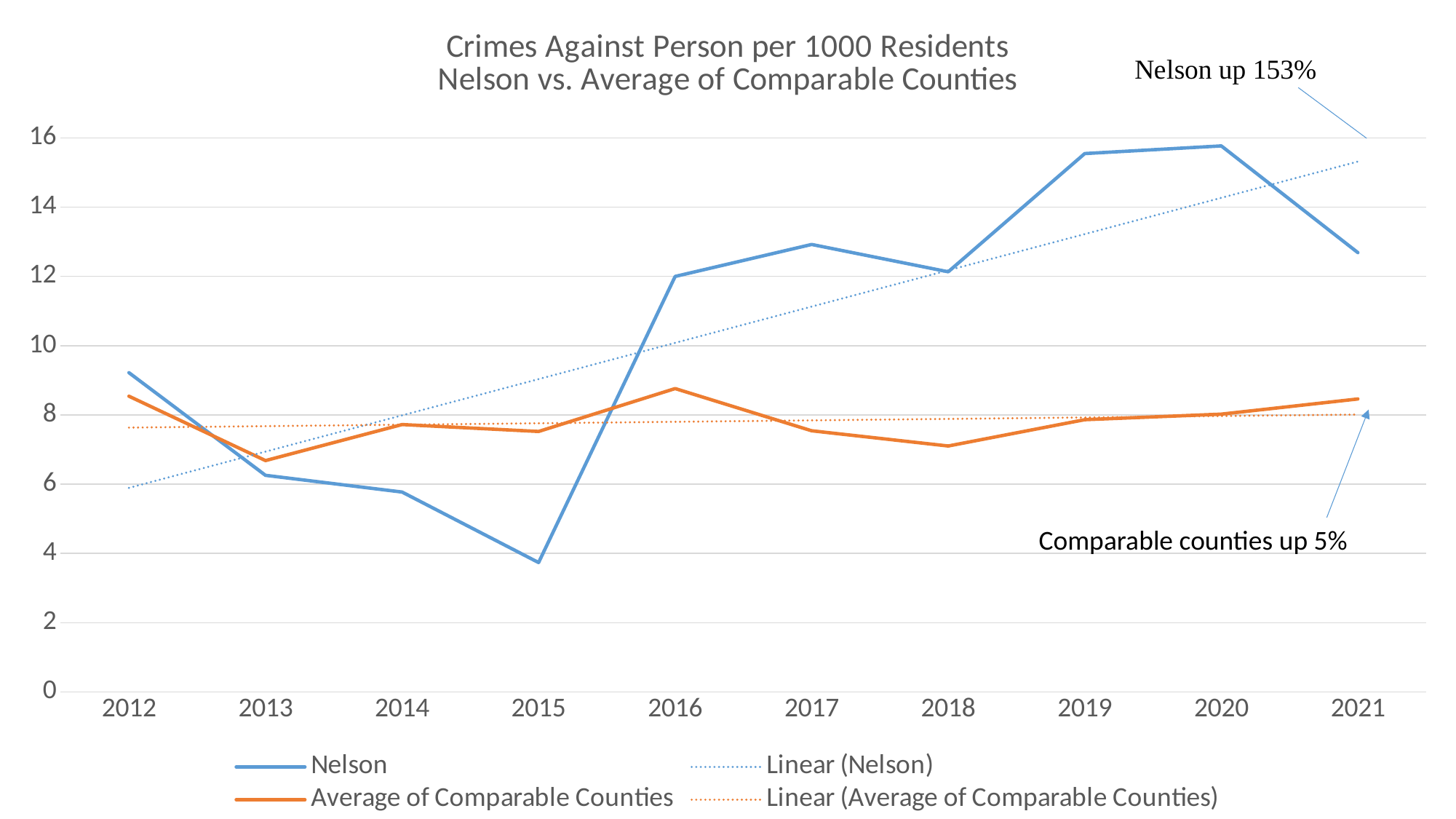

### Chart: Crimes Against Person per 1000 Residents
Nelson vs. Average of Comparable Counties

| Category | Nelson | Average of Comparable Counties |
|---|---|---|
| 2012 | 9.21872927443958 | 8.54 |
| 2013 | 6.25374226598363 | 6.68 |
| 2014 | 5.77152713281146 | 7.72 |
| 2015 | 3.73507636897219 | 7.52 |
| 2016 | 11.9986518368723 | 8.76 |
| 2017 | 12.9223314039575 | 7.54 |
| 2018 | 12.1326503100566 | 7.1 |
| 2019 | 15.5468433148574 | 7.86 |
| 2020 | 15.7675791733763 | 8.02 |
| 2021 | 12.6855600539811 | 8.46 |
Comparable counties up 5%